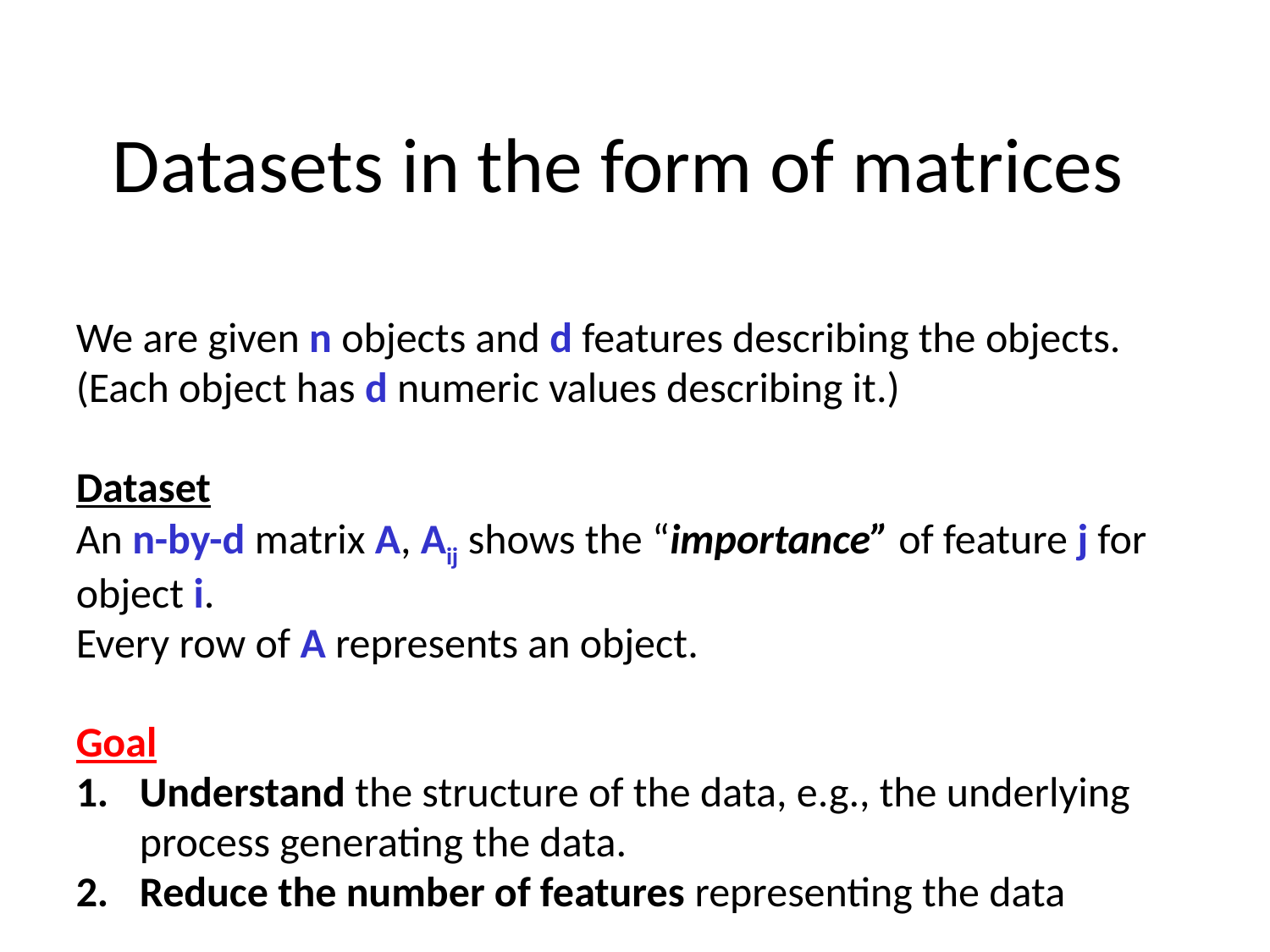

# Datasets in the form of matrices
We are given n objects and d features describing the objects.
(Each object has d numeric values describing it.)

Dataset
An n-by-d matrix A, Aij shows the “importance” of feature j for object i.
Every row of A represents an object.

Goal
Understand the structure of the data, e.g., the underlying process generating the data.
Reduce the number of features representing the data